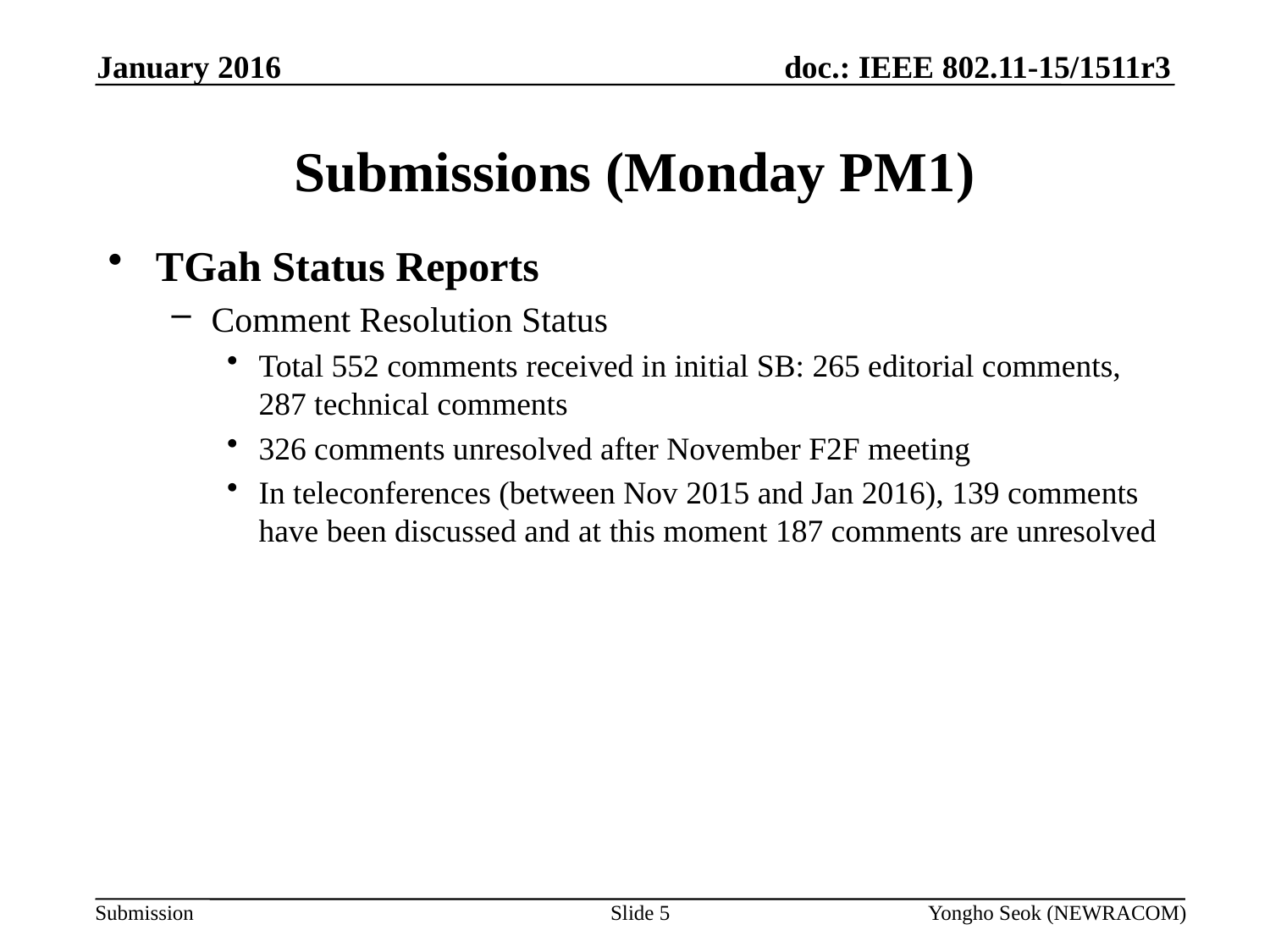

January 2016
# Submissions (Monday PM1)
TGah Status Reports
Comment Resolution Status
Total 552 comments received in initial SB: 265 editorial comments, 287 technical comments
326 comments unresolved after November F2F meeting
In teleconferences (between Nov 2015 and Jan 2016), 139 comments have been discussed and at this moment 187 comments are unresolved

Slide 5
Yongho Seok (NEWRACOM)